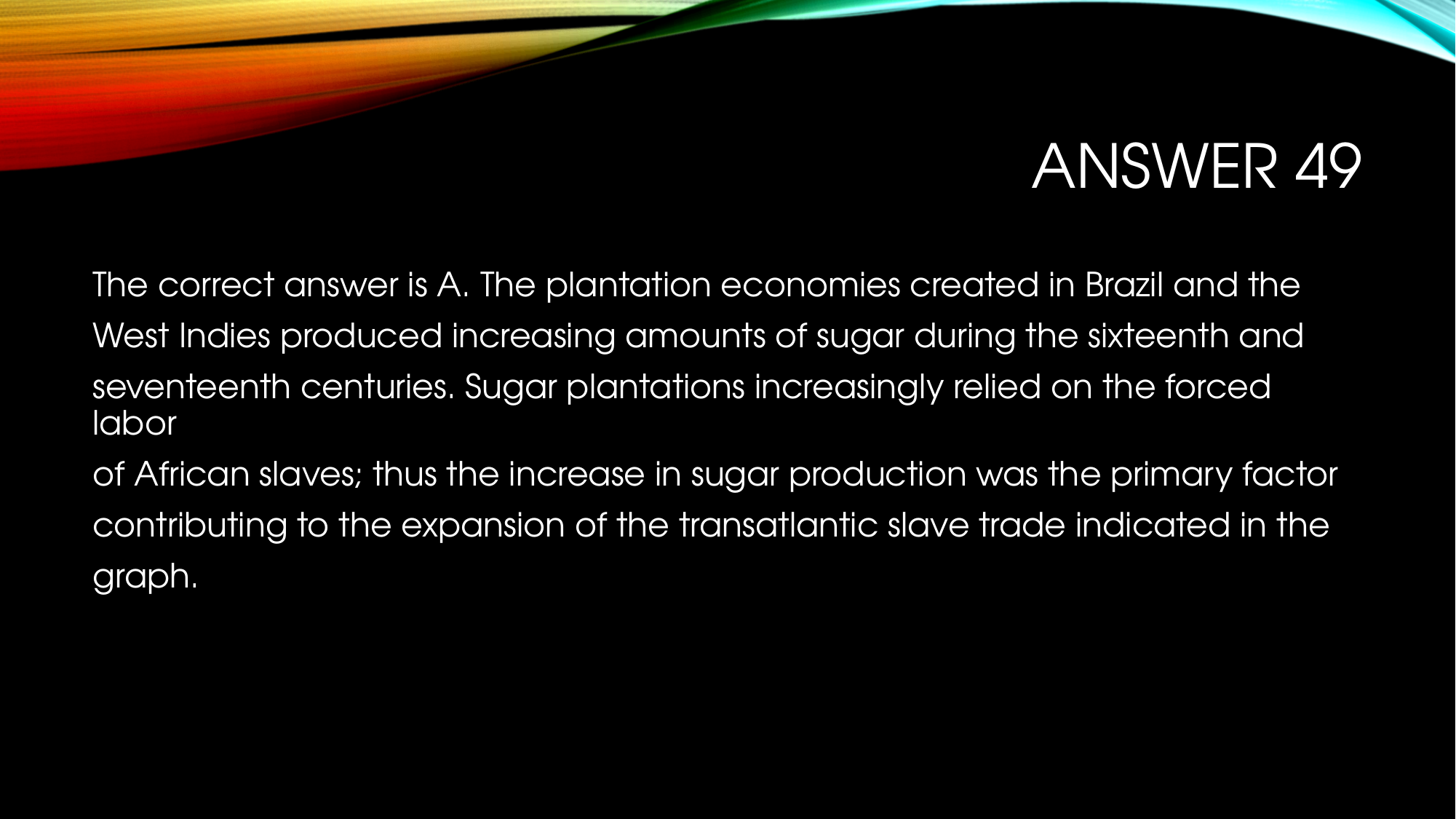

# Answer 49
The correct answer is A. The plantation economies created in Brazil and the
West Indies produced increasing amounts of sugar during the sixteenth and
seventeenth centuries. Sugar plantations increasingly relied on the forced labor
of African slaves; thus the increase in sugar production was the primary factor
contributing to the expansion of the transatlantic slave trade indicated in the
graph.